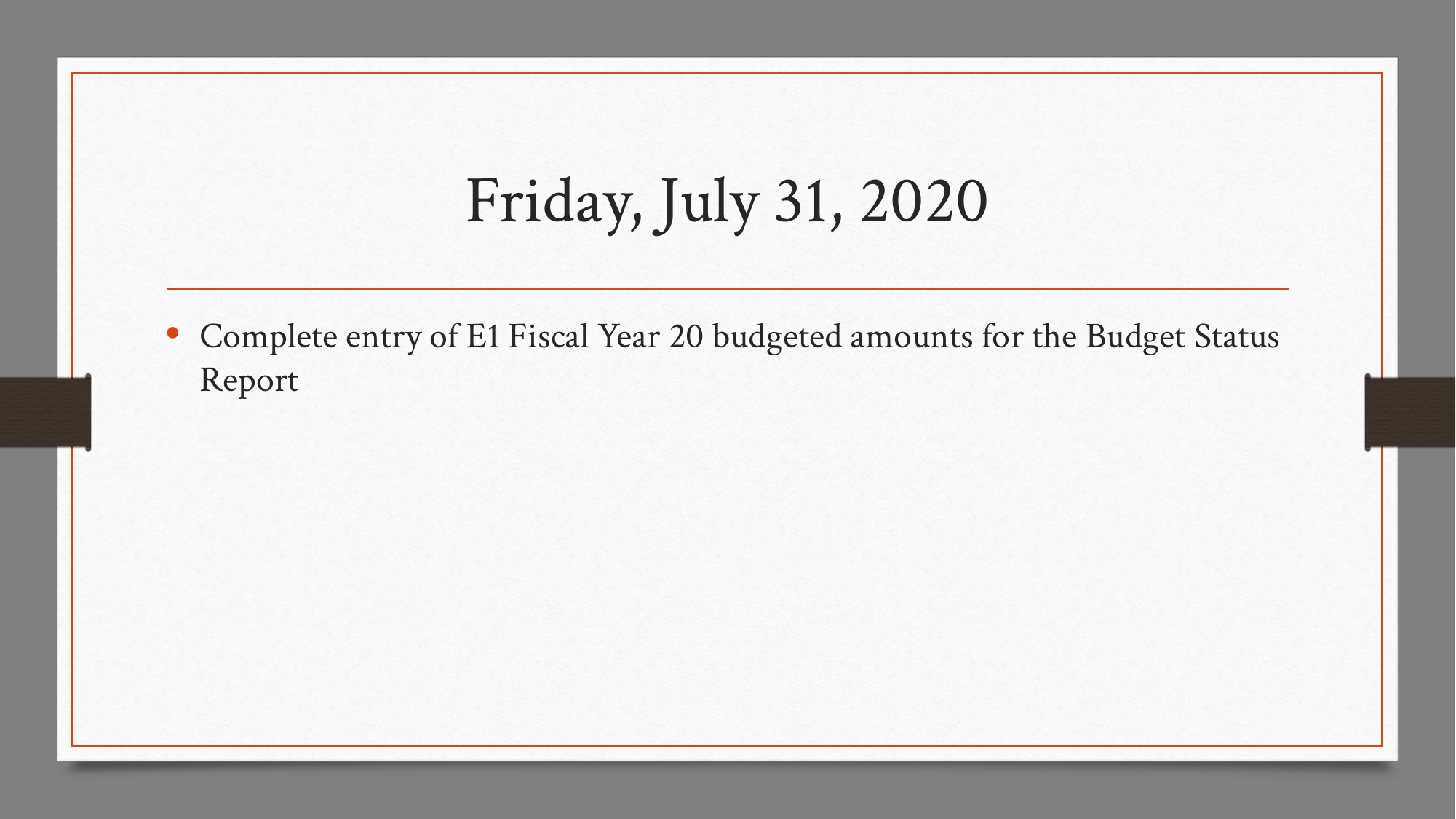

# Friday, July 31, 2020
Complete entry of E1 Fiscal Year 20 budgeted amounts for the Budget Status Report